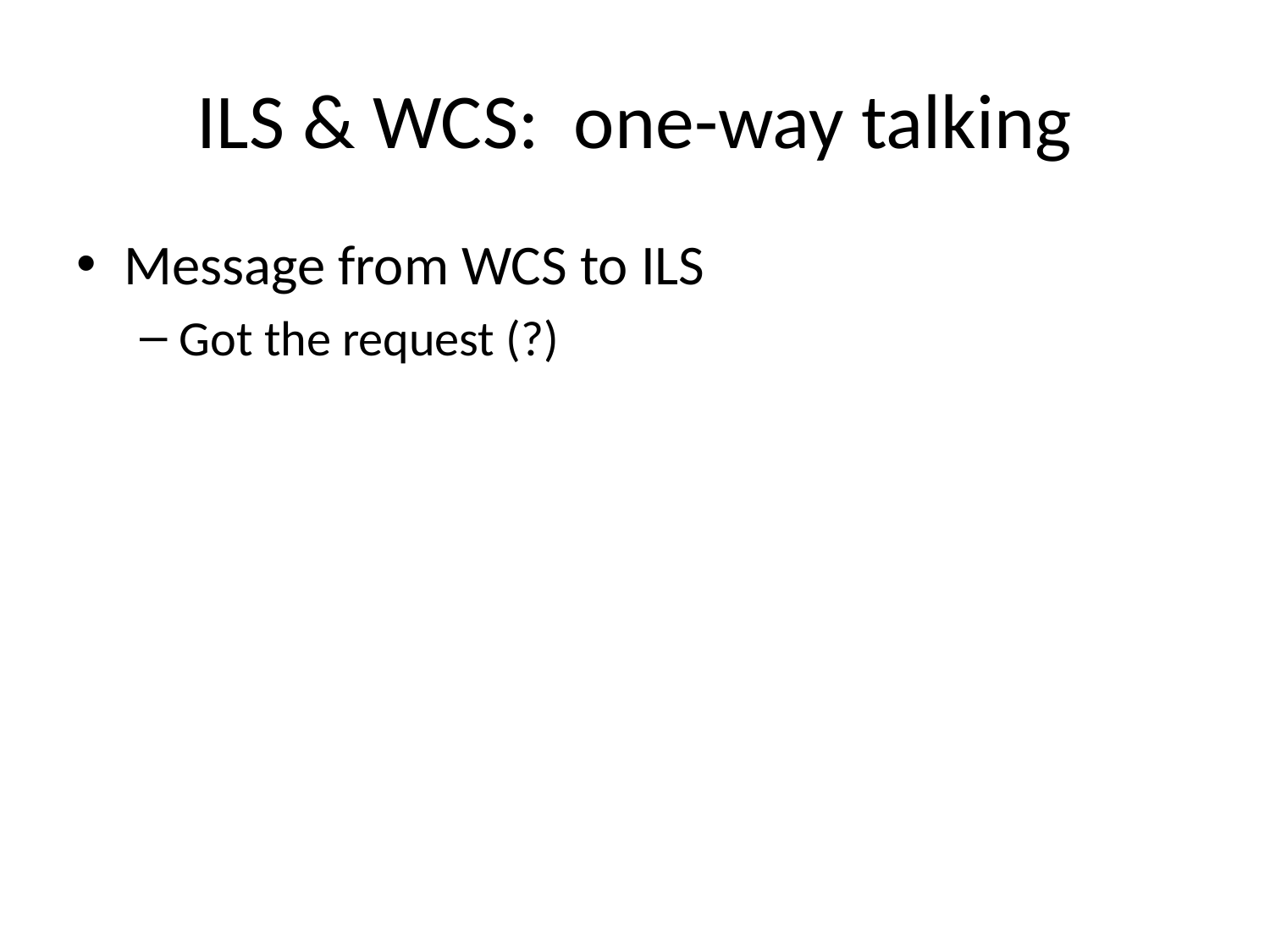

# ILS & WCS:  one-way talking
Message from WCS to ILS
Got the request (?)